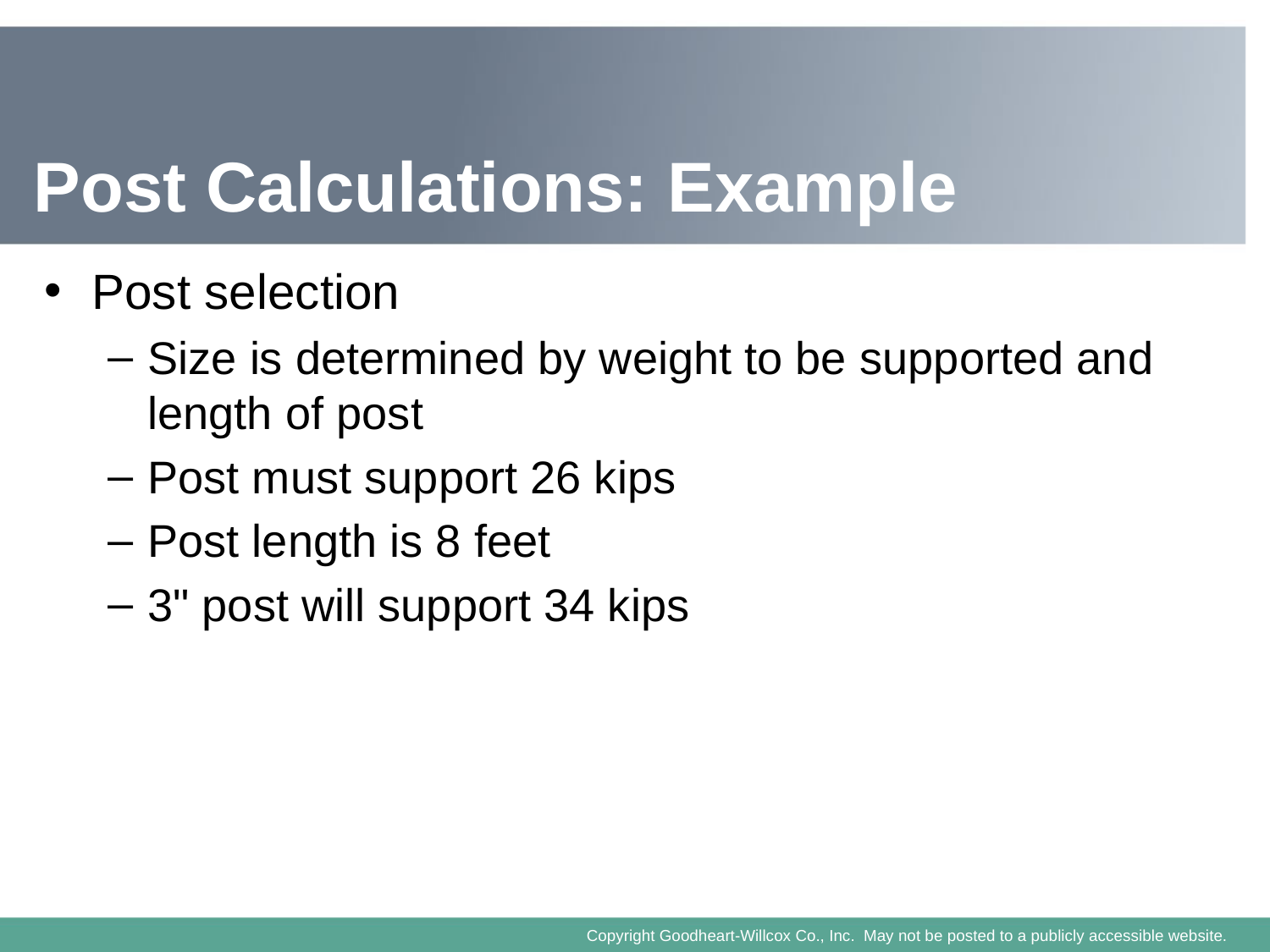

# Post Calculations: Example
Post selection
Size is determined by weight to be supported and length of post
Post must support 26 kips
Post length is 8 feet
3" post will support 34 kips